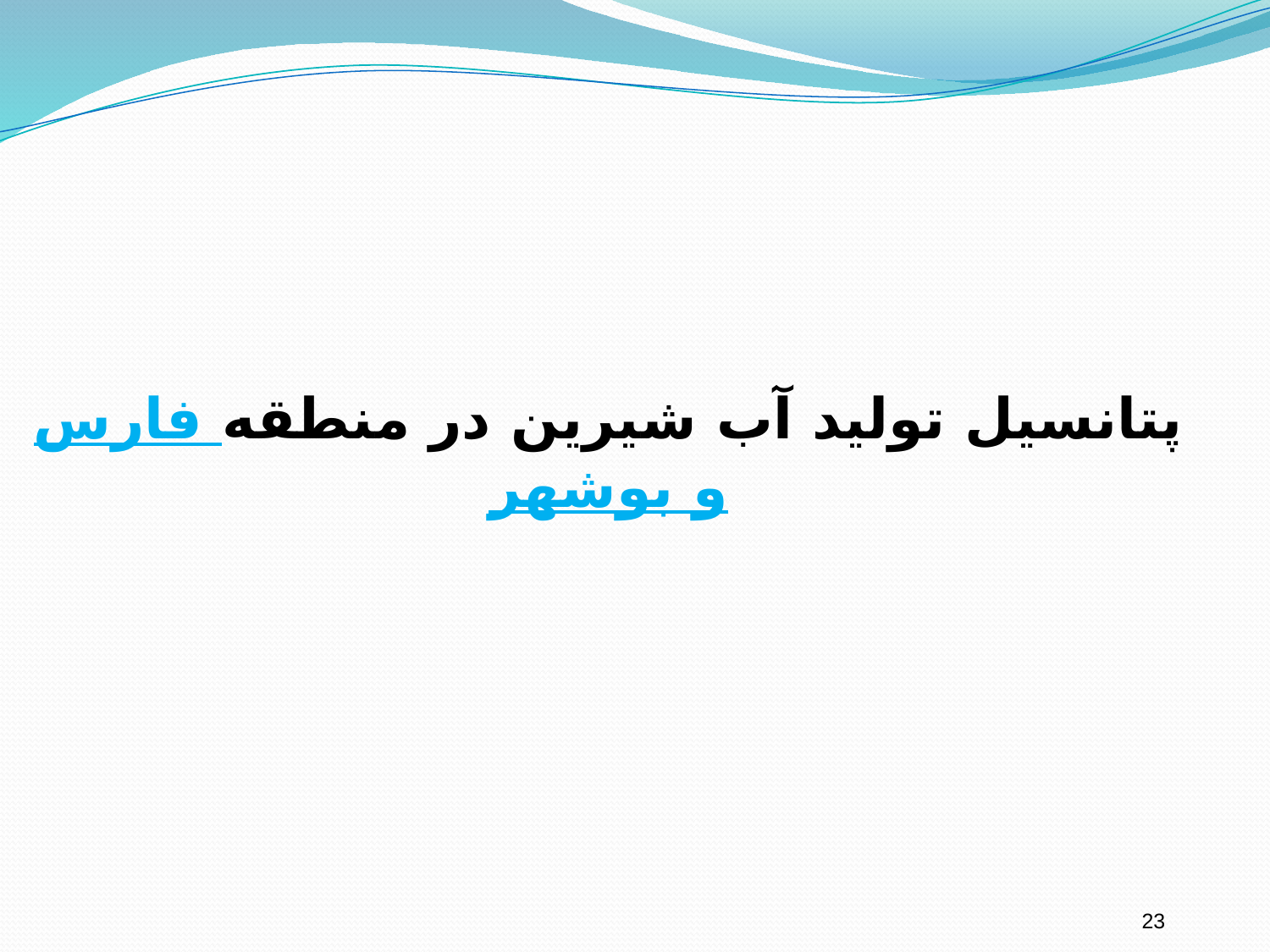

# پتانسیل تولید آب شیرین در منطقه فارس و بوشهر
23